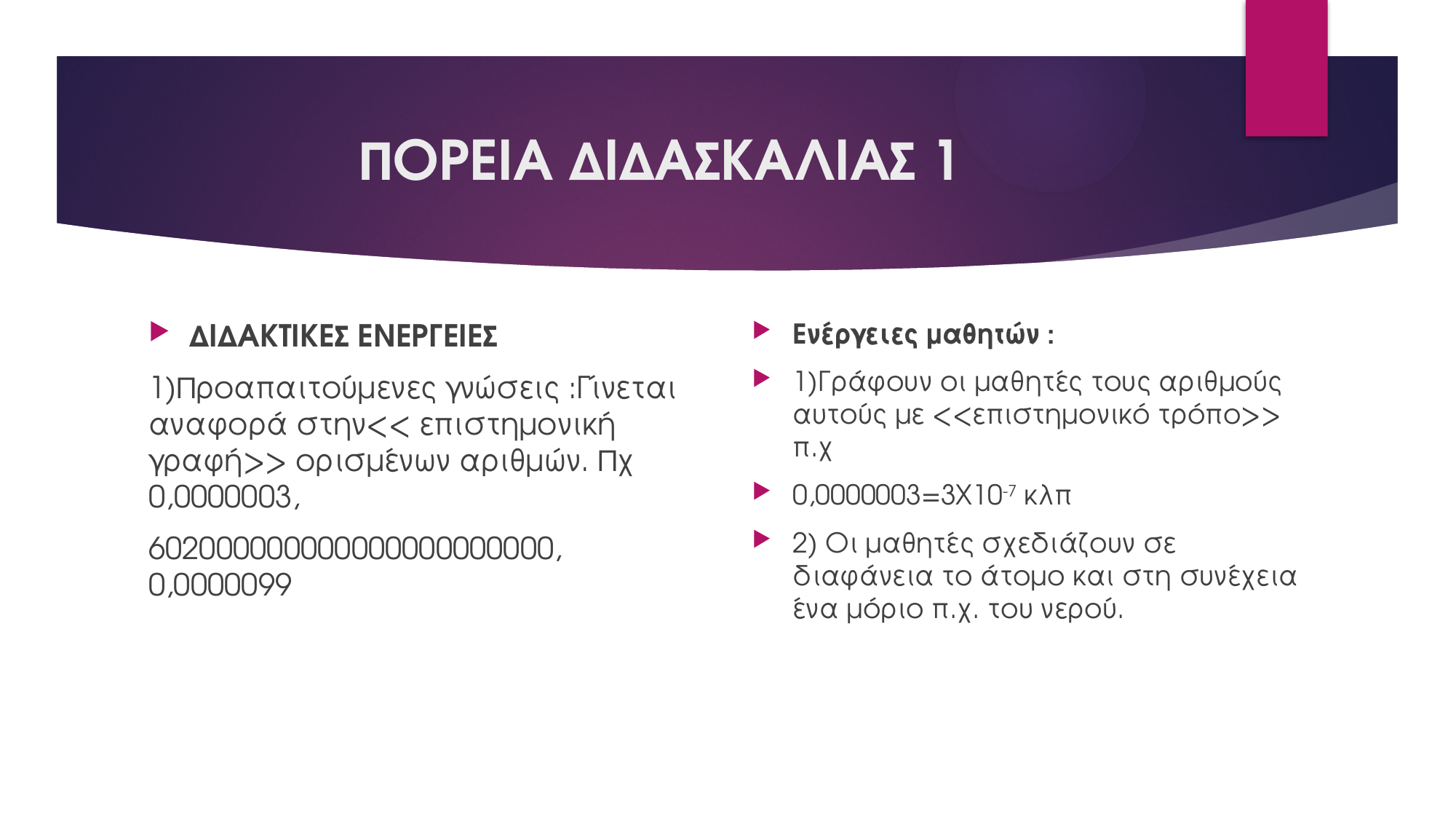

# ΠΟΡΕΙΑ ΔΙΔΑΣΚΑΛΙΑΣ 1
ΔΙΔΑΚΤΙΚΕΣ ΕΝΕΡΓΕΙΕΣ
1)Προαπαιτούμενες γνώσεις :Γίνεται αναφορά στην<< επιστημονική γραφή>> ορισμένων αριθμών. Πχ 0,0000003,
602000000000000000000000, 0,0000099
Ενέργειες μαθητών :
1)Γράφουν οι μαθητές τους αριθμούς αυτούς με <<επιστημονικό τρόπο>> π.χ
0,0000003=3Χ10-7 κλπ
2) Οι μαθητές σχεδιάζουν σε διαφάνεια το άτομο και στη συνέχεια ένα μόριο π.χ. του νερού.